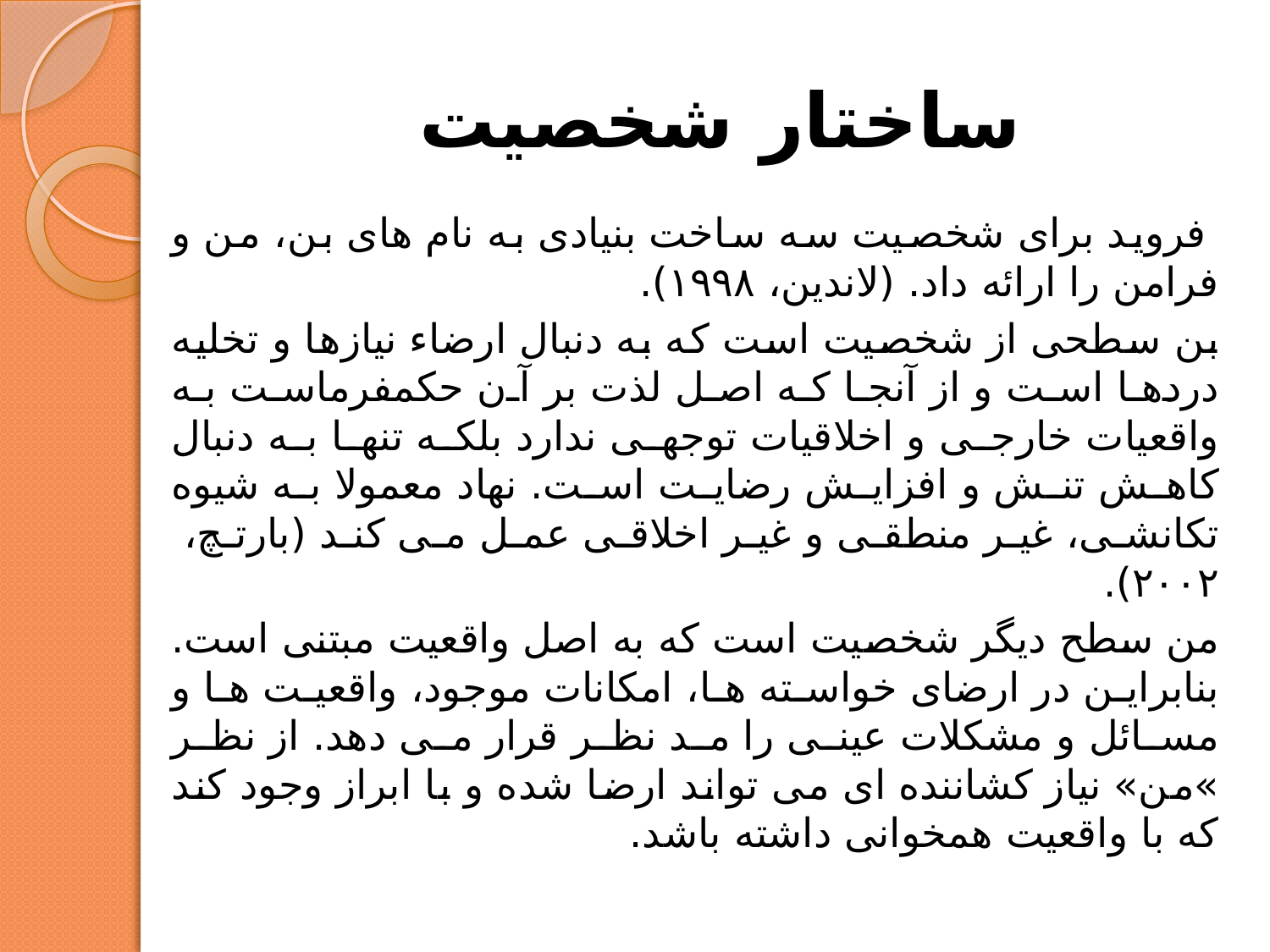

# ساختار شخصیت
 فروید برای شخصیت سه ساخت بنیادی به نام های بن، من و فرامن را ارائه داد. (لاندین، ۱۹۹۸).
بن سطحی از شخصیت است که به دنبال ارضاء نیازها و تخلیه دردها است و از آنجا که اصل لذت بر آن حکمفرماست به واقعیات خارجی و اخلاقیات توجهی ندارد بلکه تنها به دنبال کاهش تنش و افزایش رضایت است. نهاد معمولا به شیوه تکانشی، غیر منطقی و غیر اخلاقی عمل می کند (بارتچ، ۲۰۰۲).
من سطح دیگر شخصیت است که به اصل واقعیت مبتنی است. بنابراین در ارضای خواسته ها، امکانات موجود، واقعیت ها و مسائل و مشکلات عینی را مد نظر قرار می دهد. از نظر »من» نیاز کشاننده ای می تواند ارضا شده و با ابراز وجود کند که با واقعیت همخوانی داشته باشد.